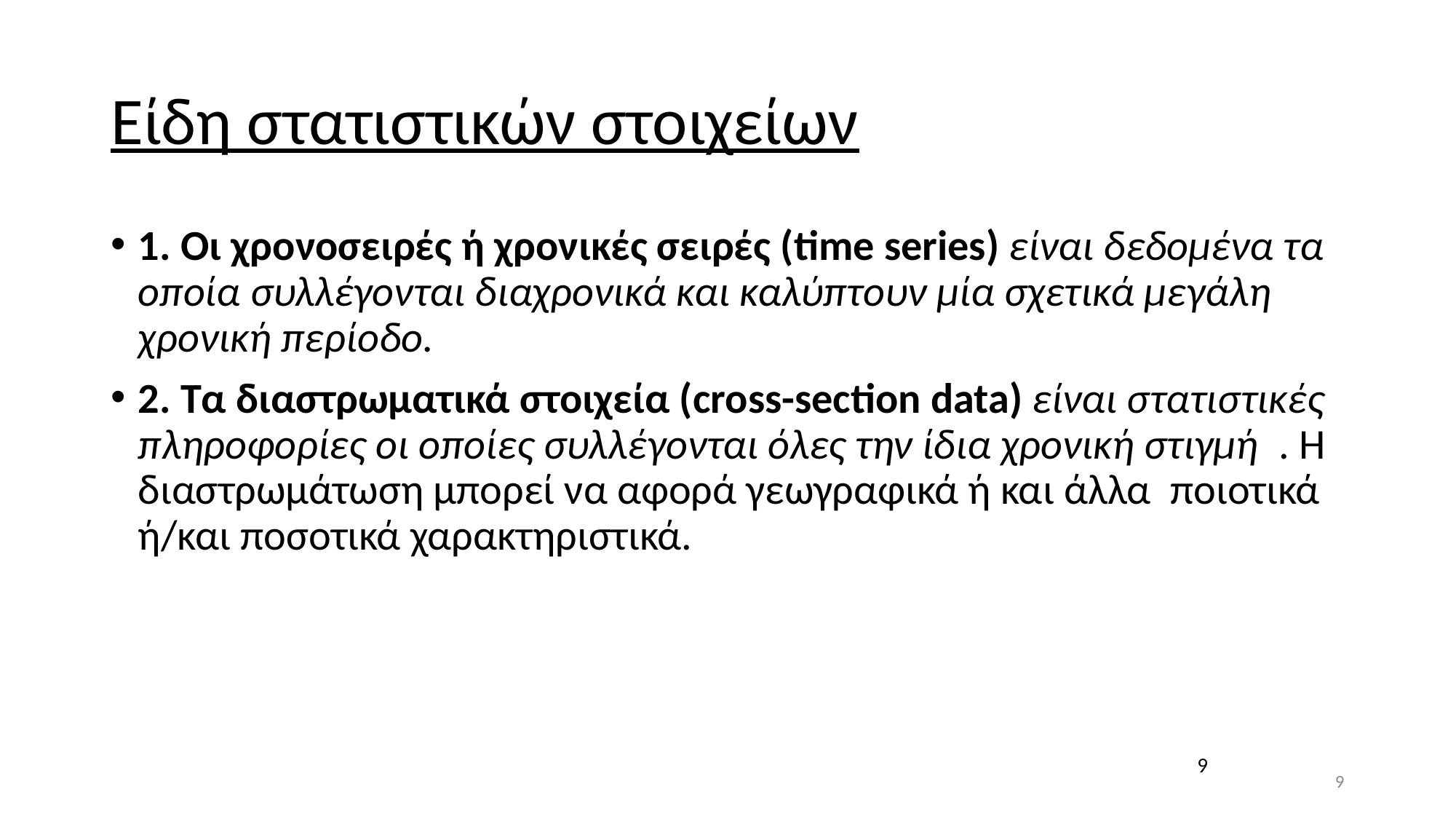

# Είδη στατιστικών στοιχείων
1. Οι χρονοσειρές ή χρονικές σειρές (time series) είναι δεδομένα τα οποία συλλέγονται διαχρονικά και καλύπτουν μία σχετικά μεγάλη χρονική περίοδο.
2. Τα διαστρωματικά στοιχεία (cross-section data) είναι στατιστικές πληροφορίες οι οποίες συλλέγονται όλες την ίδια χρονική στιγμή  . Η διαστρωμάτωση μπορεί να αφορά γεωγραφικά ή και άλλα  ποιοτικά ή/και ποσοτικά χαρακτηριστικά.
9
9